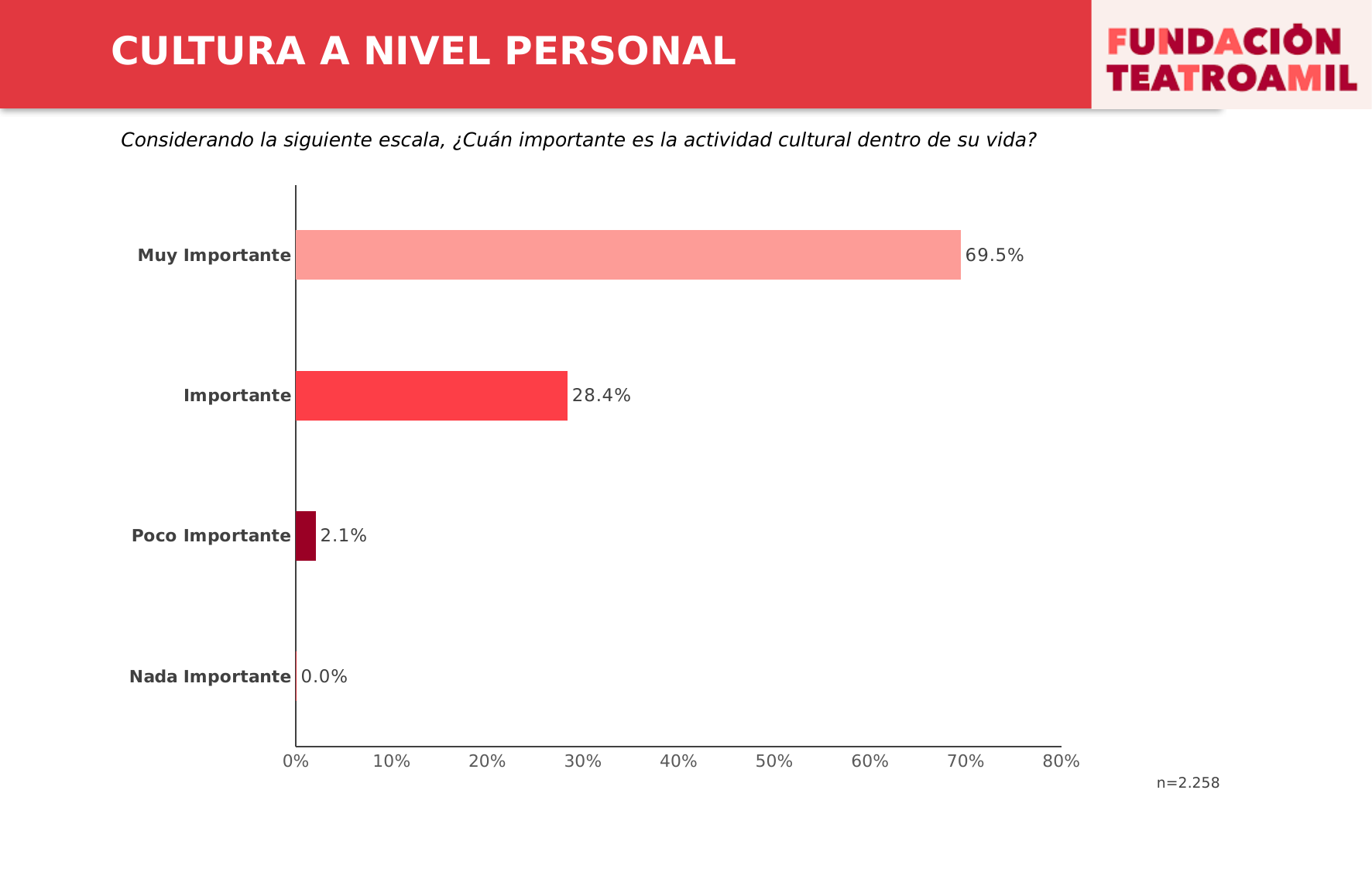

CULTURA A NIVEL PERSONAL
Considerando la siguiente escala, ¿Cuán importante es la actividad cultural dentro de su vida?

### Chart

| Category | Serie 1 |
|---|---|
| Nada Importante | 0.0004428697962798937 |
| Poco Importante | 0.020814880425155006 |
| Importante | 0.2838795394154119 |
| Muy Importante | 0.6948627103631533 |
n=2.258